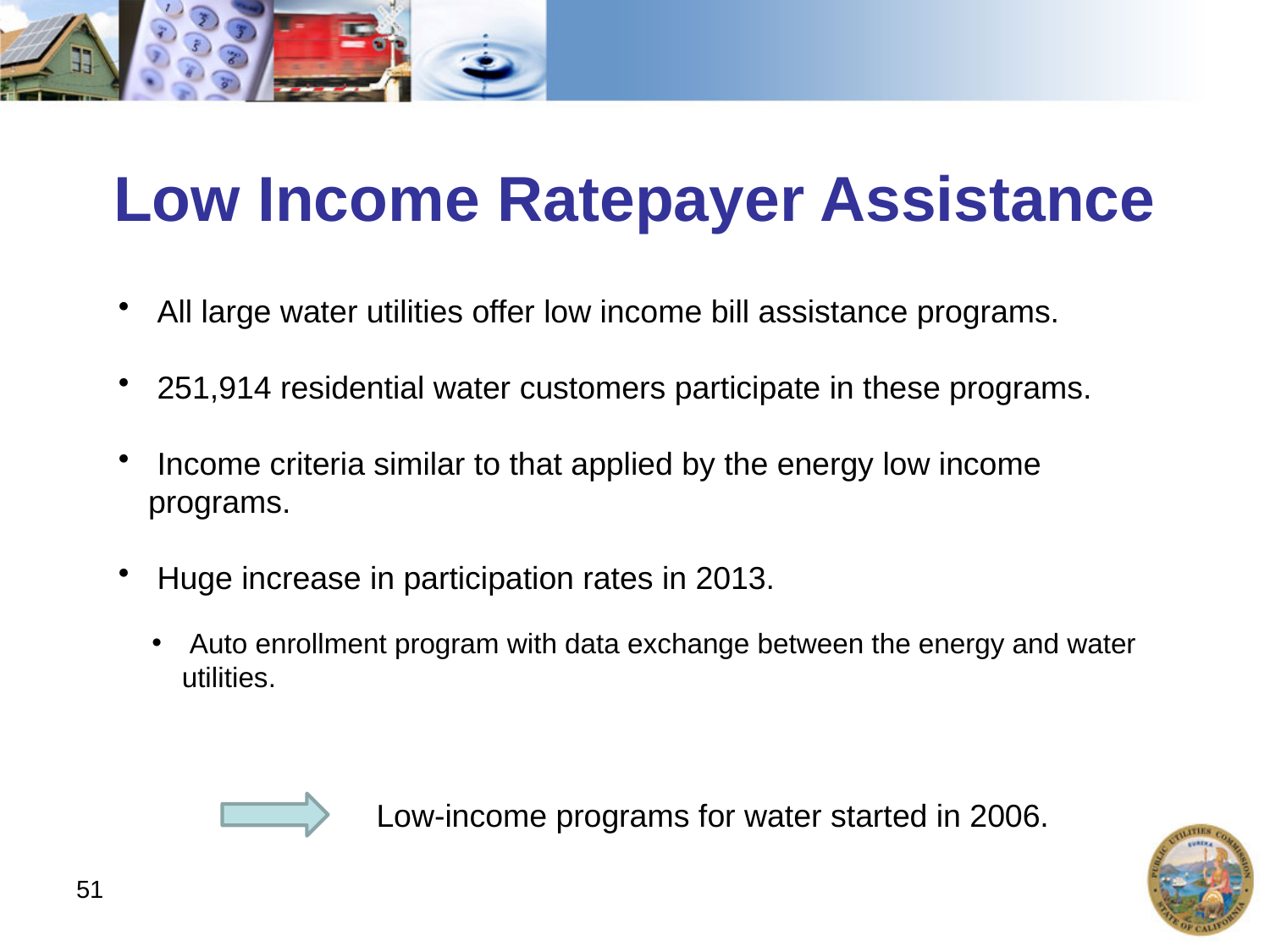

# Low Income Ratepayer Assistance
 All large water utilities offer low income bill assistance programs.

 251,914 residential water customers participate in these programs.

 Income criteria similar to that applied by the energy low income programs.

 Huge increase in participation rates in 2013.

 Auto enrollment program with data exchange between the energy and water utilities.

Low-income programs for water started in 2006.

51